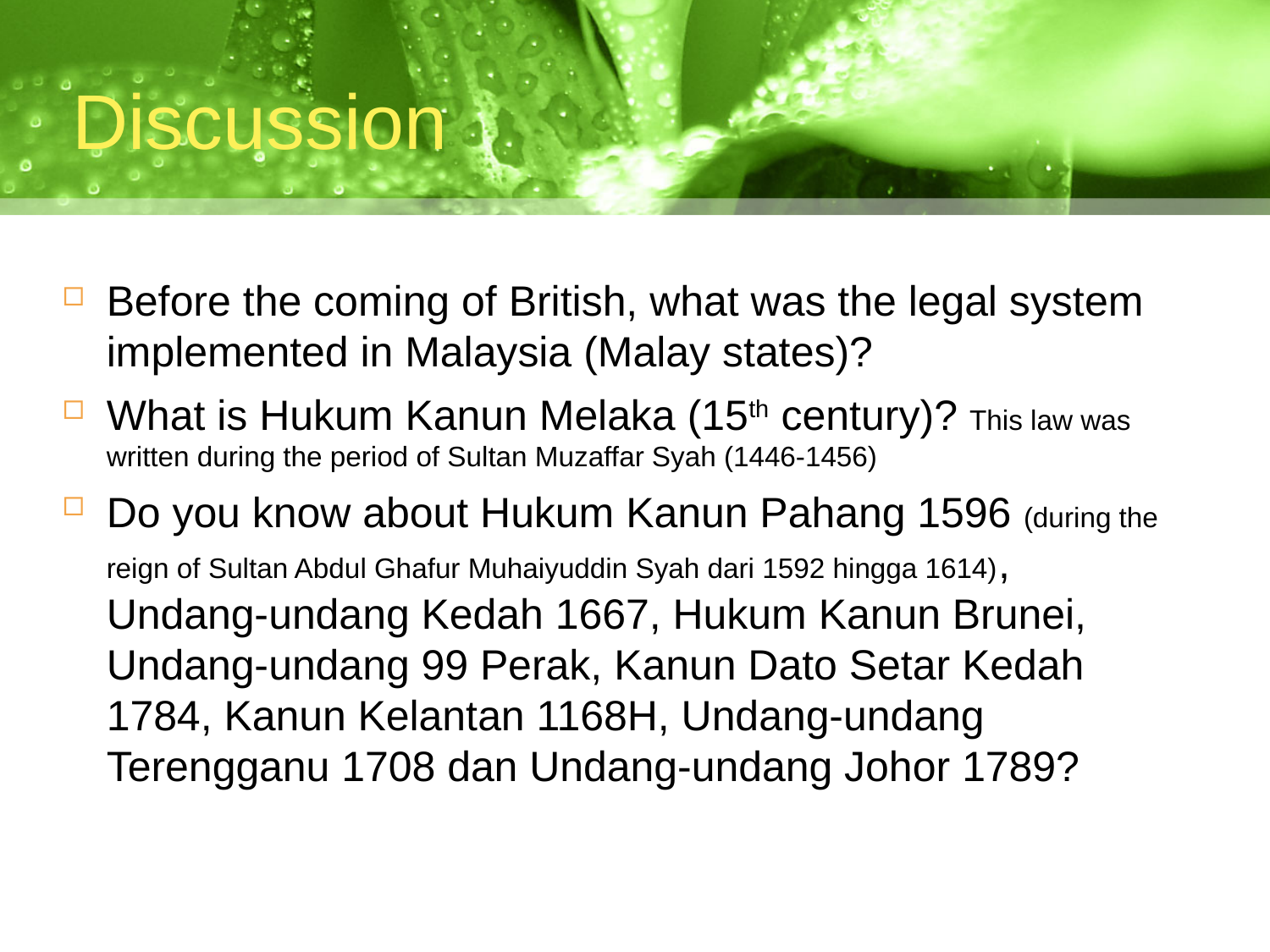

# Discussion
Before the coming of British, what was the legal system implemented in Malaysia (Malay states)?
What is Hukum Kanun Melaka (15th century)? This law was written during the period of Sultan Muzaffar Syah (1446-1456)
Do you know about Hukum Kanun Pahang 1596 (during the reign of Sultan Abdul Ghafur Muhaiyuddin Syah dari 1592 hingga 1614), Undang-undang Kedah 1667, Hukum Kanun Brunei, Undang-undang 99 Perak, Kanun Dato Setar Kedah 1784, Kanun Kelantan 1168H, Undang-undang Terengganu 1708 dan Undang-undang Johor 1789?